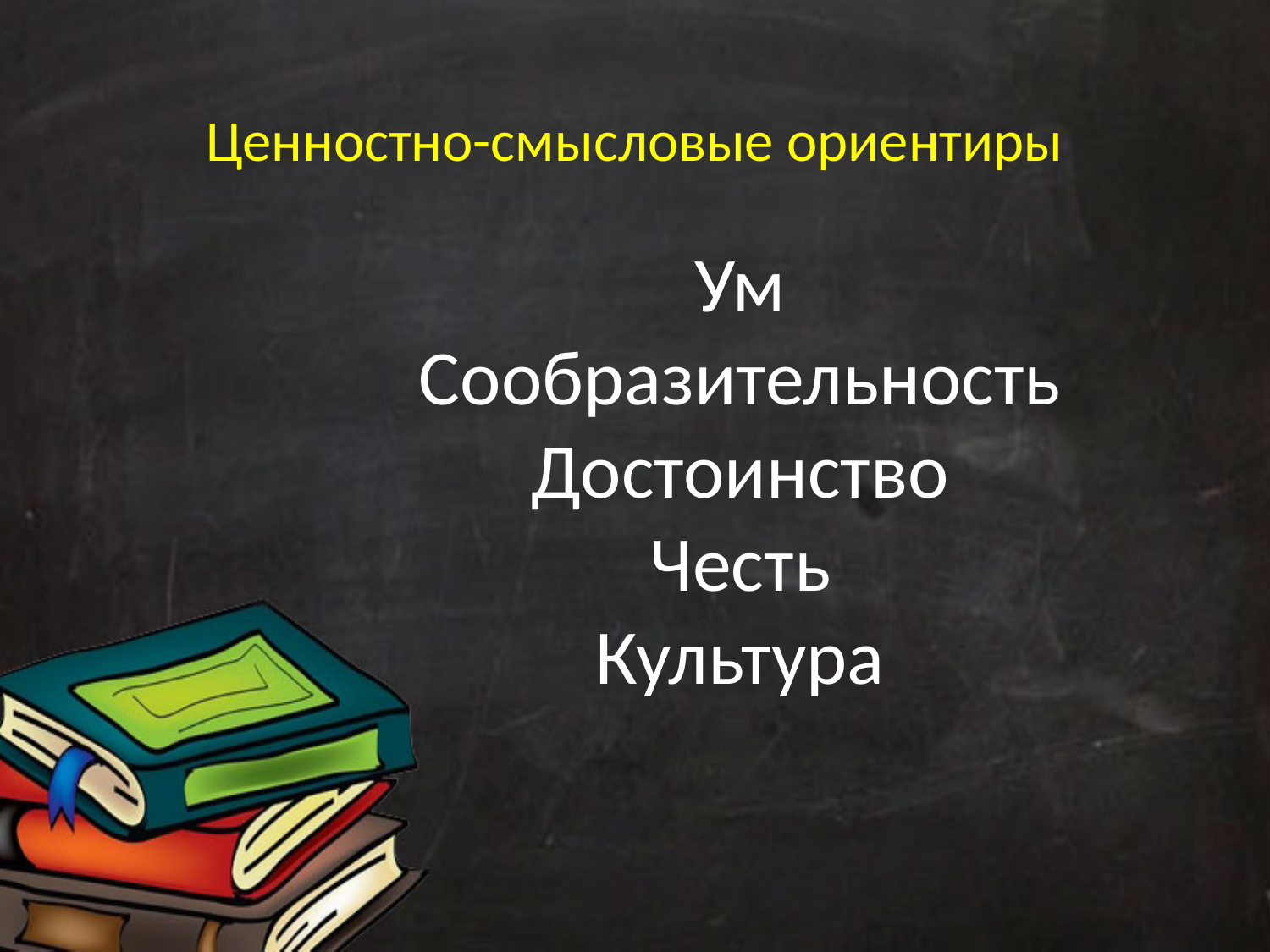

# Ценностно-смысловые ориентиры
Ум
Сообразительность
Достоинство
Честь
Культура